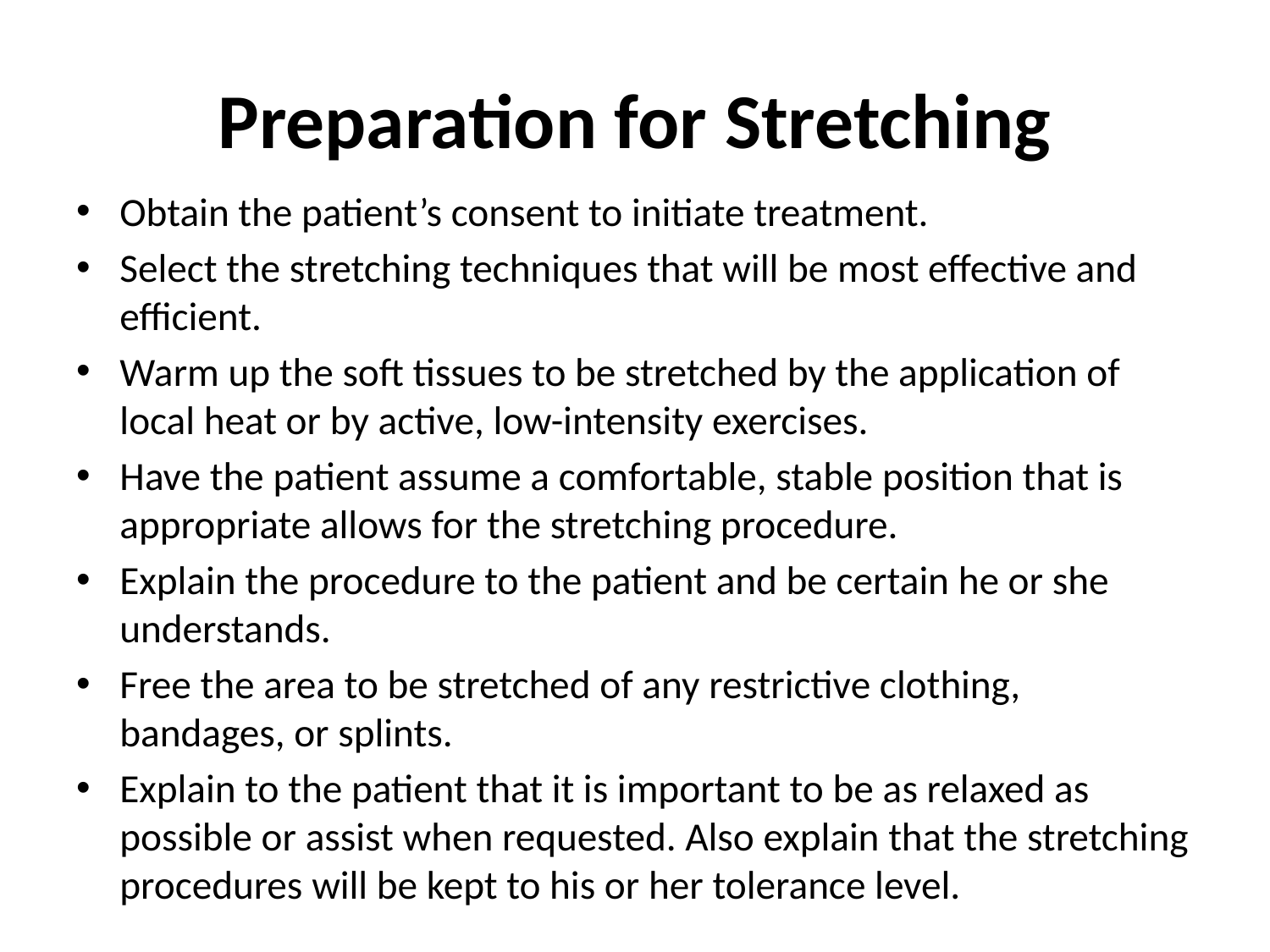

# Preparation for Stretching
Obtain the patient’s consent to initiate treatment.
Select the stretching techniques that will be most effective and efficient.
Warm up the soft tissues to be stretched by the application of local heat or by active, low-intensity exercises.
Have the patient assume a comfortable, stable position that is appropriate allows for the stretching procedure.
Explain the procedure to the patient and be certain he or she understands.
Free the area to be stretched of any restrictive clothing, bandages, or splints.
Explain to the patient that it is important to be as relaxed as possible or assist when requested. Also explain that the stretching procedures will be kept to his or her tolerance level.